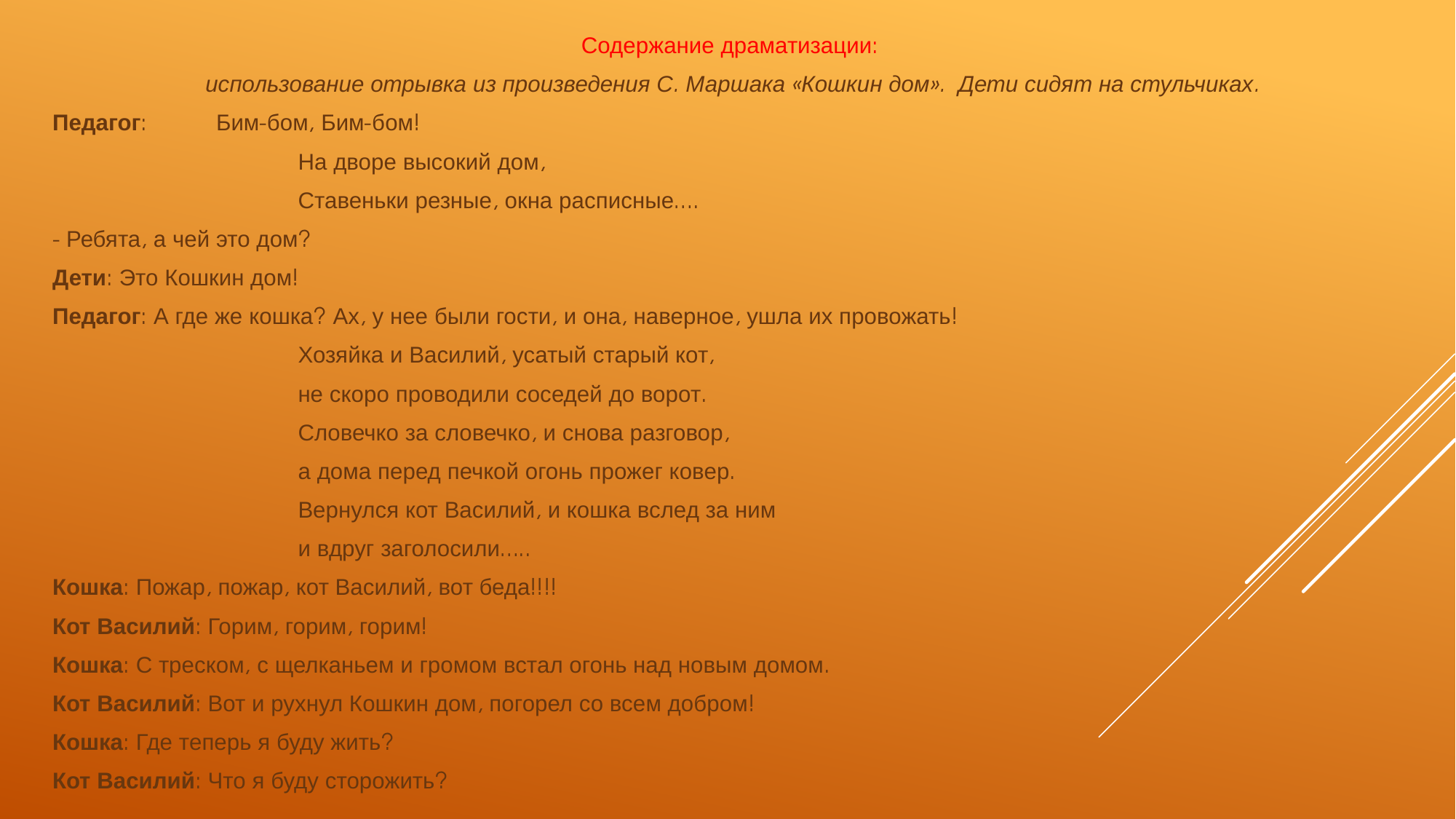

Содержание драматизации:
использование отрывка из произведения С. Маршака «Кошкин дом».  Дети сидят на стульчиках.
Педагог:  	Бим-бом, Бим-бом!
			На дворе высокий дом,
			Ставеньки резные, окна расписные….
- Ребята, а чей это дом?
Дети: Это Кошкин дом!
Педагог: А где же кошка? Ах, у нее были гости, и она, наверное, ушла их провожать!
			Хозяйка и Василий, усатый старый кот,
			не скоро проводили соседей до ворот.
			Словечко за словечко, и снова разговор,
			а дома перед печкой огонь прожег ковер.
			Вернулся кот Василий, и кошка вслед за ним
 			и вдруг заголосили…..
Кошка: Пожар, пожар, кот Василий, вот беда!!!!
Кот Василий: Горим, горим, горим!
Кошка: С треском, с щелканьем и громом встал огонь над новым домом.
Кот Василий: Вот и рухнул Кошкин дом, погорел со всем добром!
Кошка: Где теперь я буду жить?
Кот Василий: Что я буду сторожить?